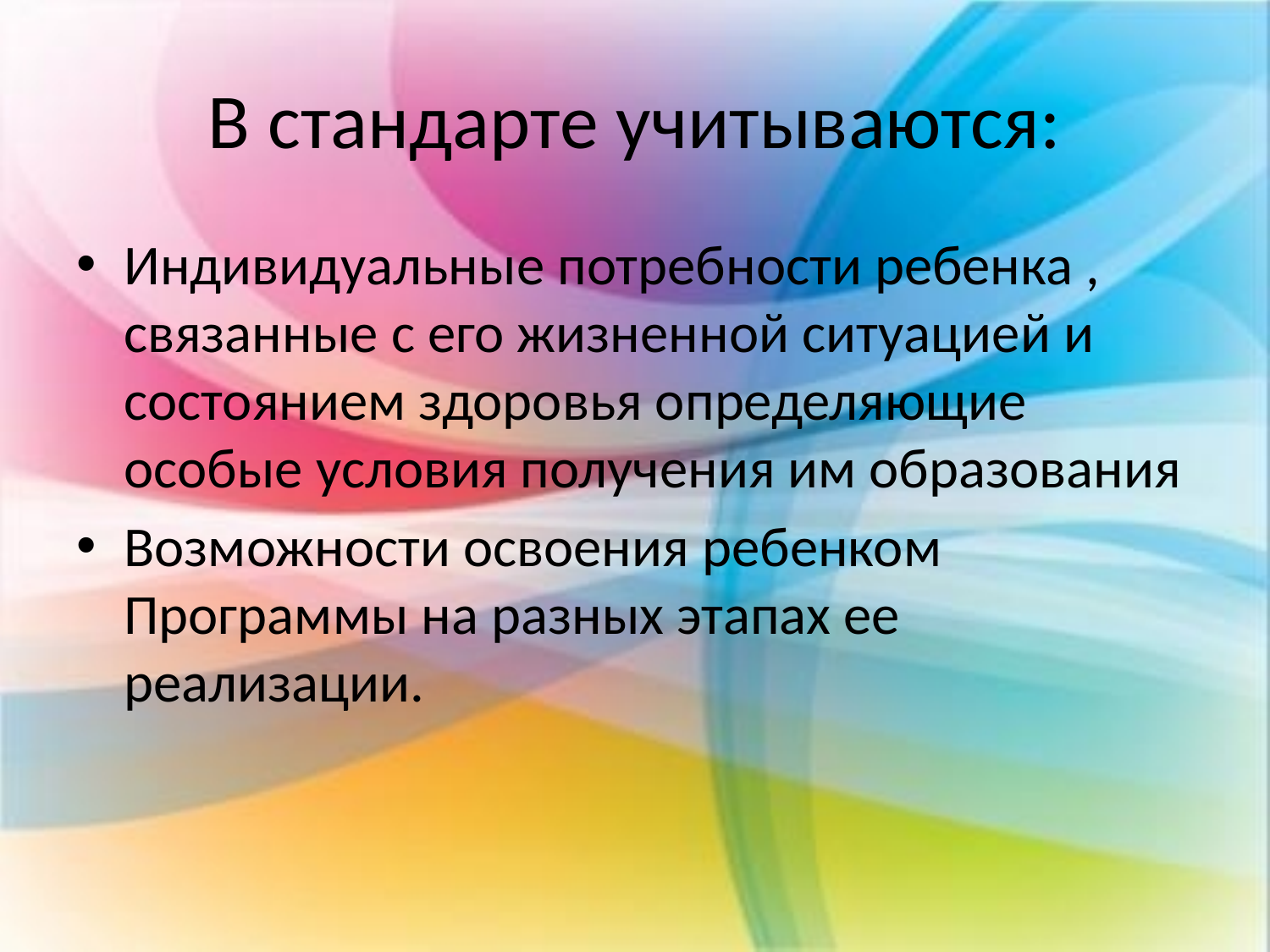

# В стандарте учитываются:
Индивидуальные потребности ребенка , связанные с его жизненной ситуацией и состоянием здоровья определяющие особые условия получения им образования
Возможности освоения ребенком Программы на разных этапах ее реализации.